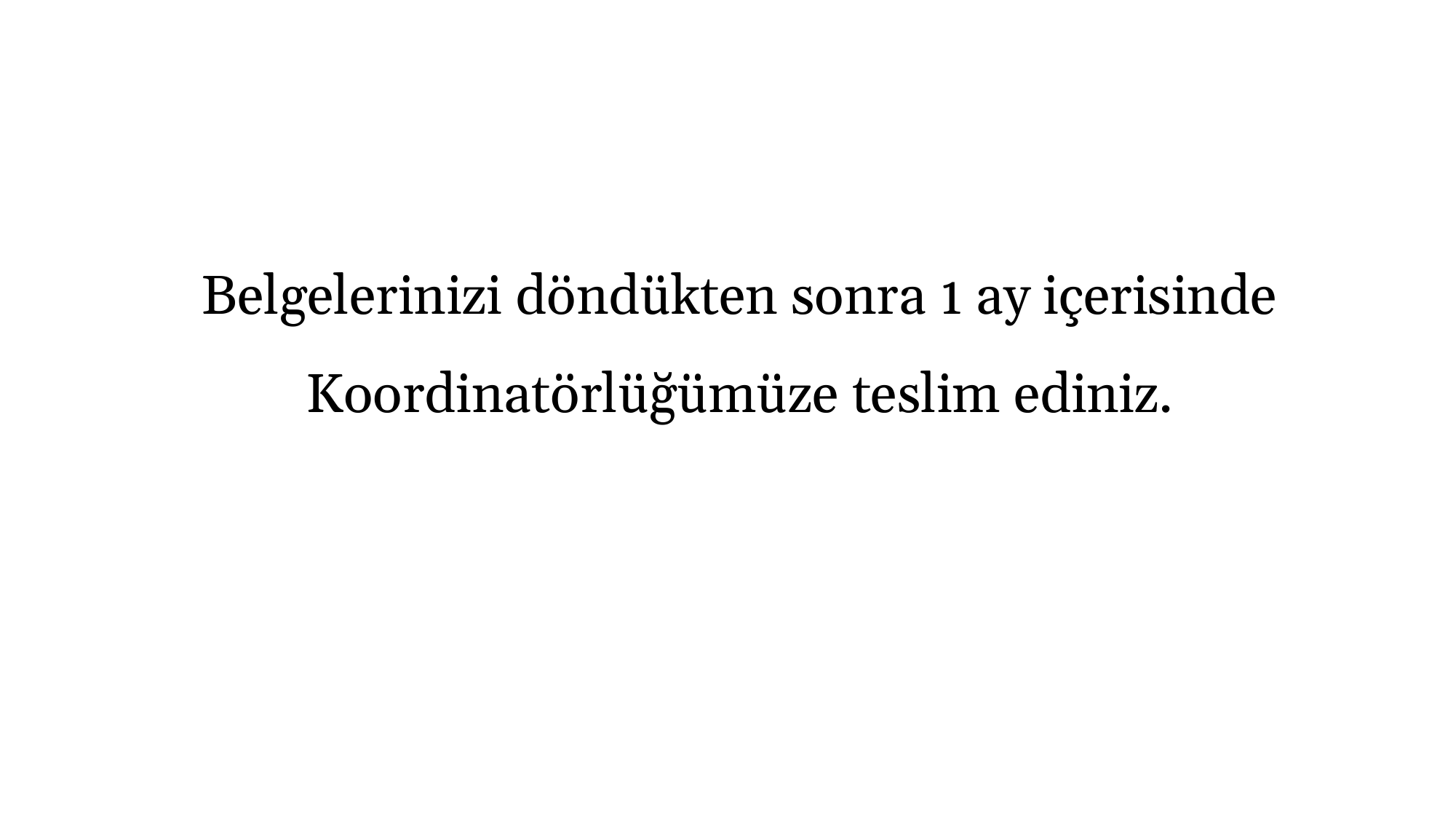

# Belgelerinizi döndükten sonra 1 ay içerisinde Koordinatörlüğümüze teslim ediniz.